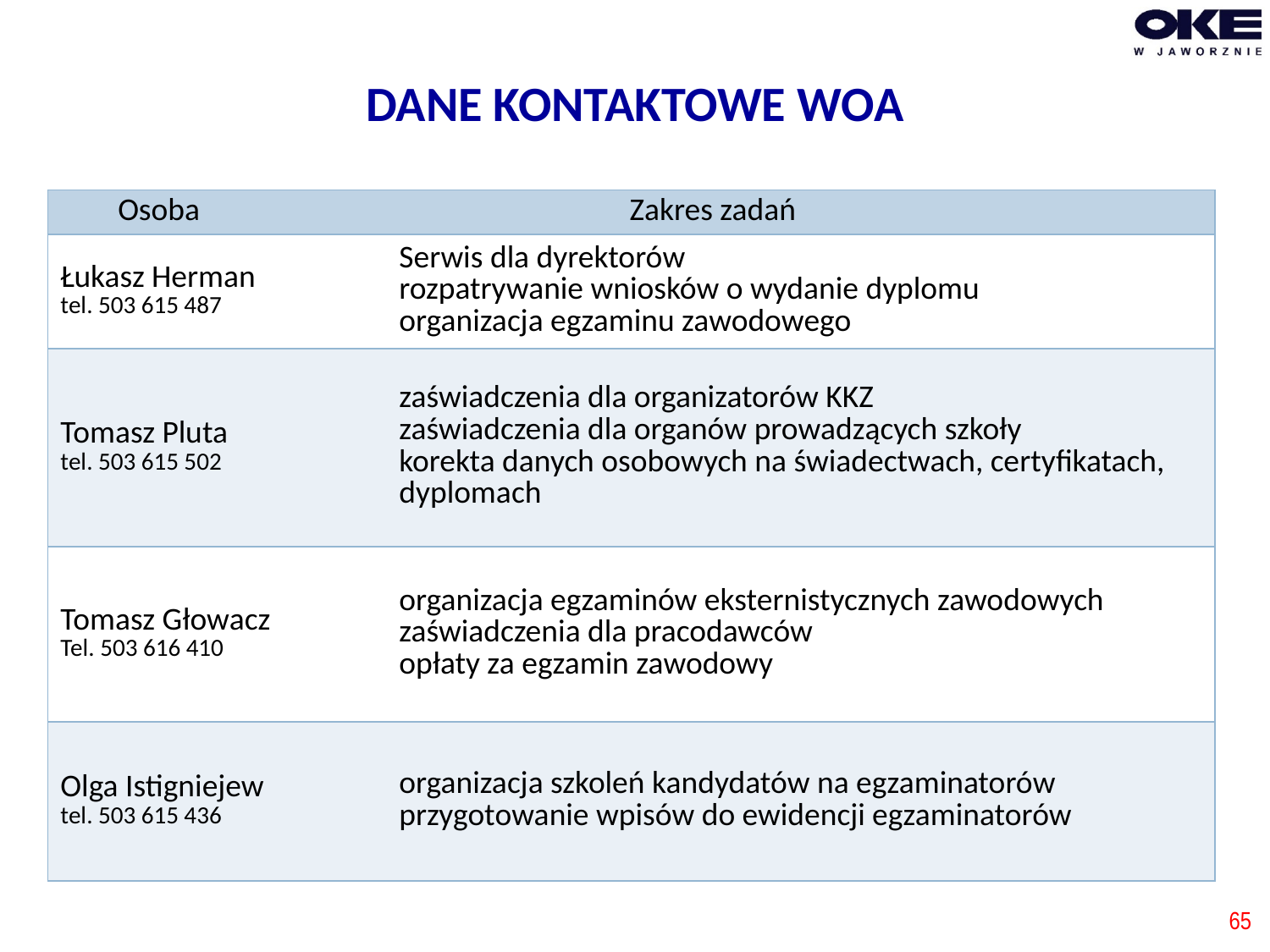

# DANE KONTAKTOWE WOA
| Osoba | Zakres zadań |
| --- | --- |
| Łukasz Herman tel. 503 615 487 | Serwis dla dyrektorów rozpatrywanie wniosków o wydanie dyplomu organizacja egzaminu zawodowego |
| Tomasz Pluta tel. 503 615 502 | zaświadczenia dla organizatorów KKZ zaświadczenia dla organów prowadzących szkoły korekta danych osobowych na świadectwach, certyfikatach, dyplomach |
| Tomasz Głowacz Tel. 503 616 410 | organizacja egzaminów eksternistycznych zawodowych zaświadczenia dla pracodawców opłaty za egzamin zawodowy |
| Olga Istigniejew tel. 503 615 436 | organizacja szkoleń kandydatów na egzaminatorów przygotowanie wpisów do ewidencji egzaminatorów |
65